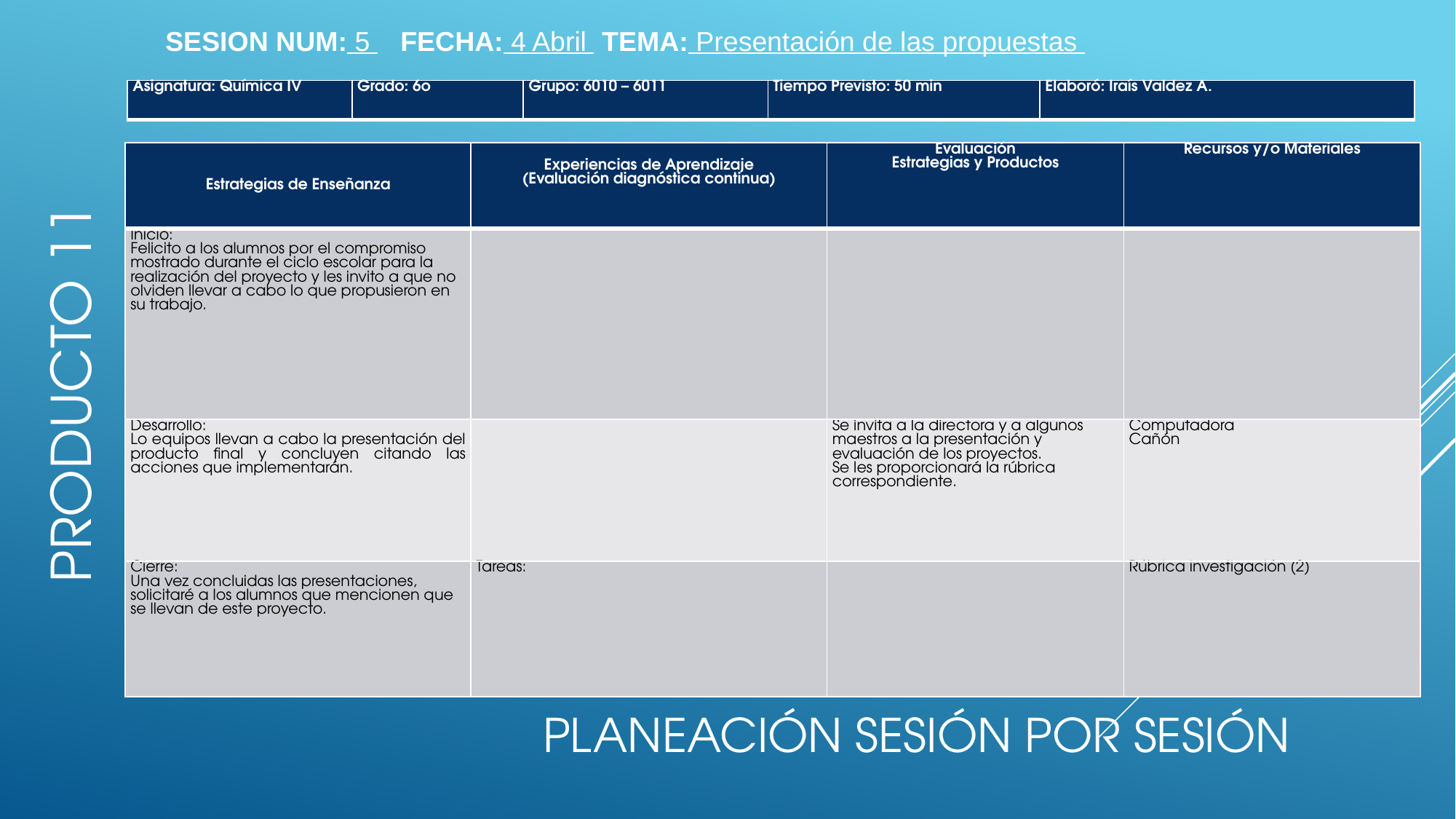

SESION NUM: 5    FECHA: 4 Abril  TEMA: Presentación de las propuestas
| Asignatura: Química IV | Grado: 6o | Grupo: 6010 – 6011 | Tiempo Previsto: 50 min | Elaboró: Iraís Valdez A. |
| --- | --- | --- | --- | --- |
| Estrategias de Enseñanza | Experiencias de Aprendizaje (Evaluación diagnóstica continua) | Evaluación Estrategias y Productos | Recursos y/o Materiales |
| --- | --- | --- | --- |
| Inicio: Felicito a los alumnos por el compromiso mostrado durante el ciclo escolar para la realización del proyecto y les invito a que no olviden llevar a cabo lo que propusieron en su trabajo. |  |  |  |
| Desarrollo: Lo equipos llevan a cabo la presentación del producto final y concluyen citando las acciones que implementarán. |  | Se invita a la directora y a algunos maestros a la presentación y evaluación de los proyectos. Se les proporcionará la rúbrica correspondiente. | Computadora Cañón |
| Cierre:  Una vez concluidas las presentaciones, solicitaré a los alumnos que mencionen que se llevan de este proyecto. | Tareas: |  | Rúbrica investigación (2) |
Producto 11
# Planeación sesión por sesión